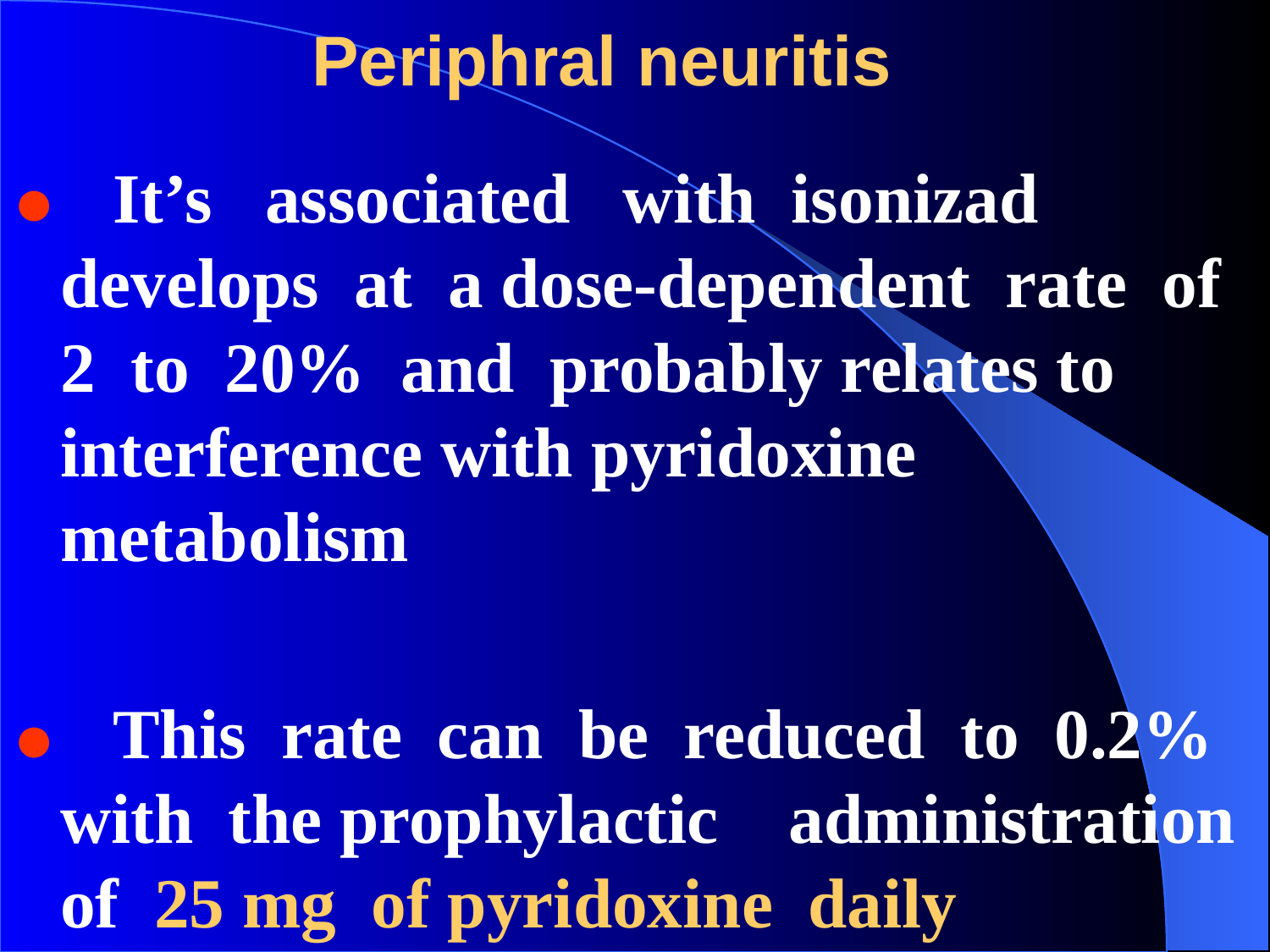

# Periphral neuritis
   It’s   associated   with  isonizad  develops  at  a dose-dependent  rate  of  2  to  20%  and  probably relates to interference with pyridoxine  metabolism

   This  rate  can  be  reduced  to  0.2%  with  the prophylactic    administration  of  25 mg  of pyridoxine  daily